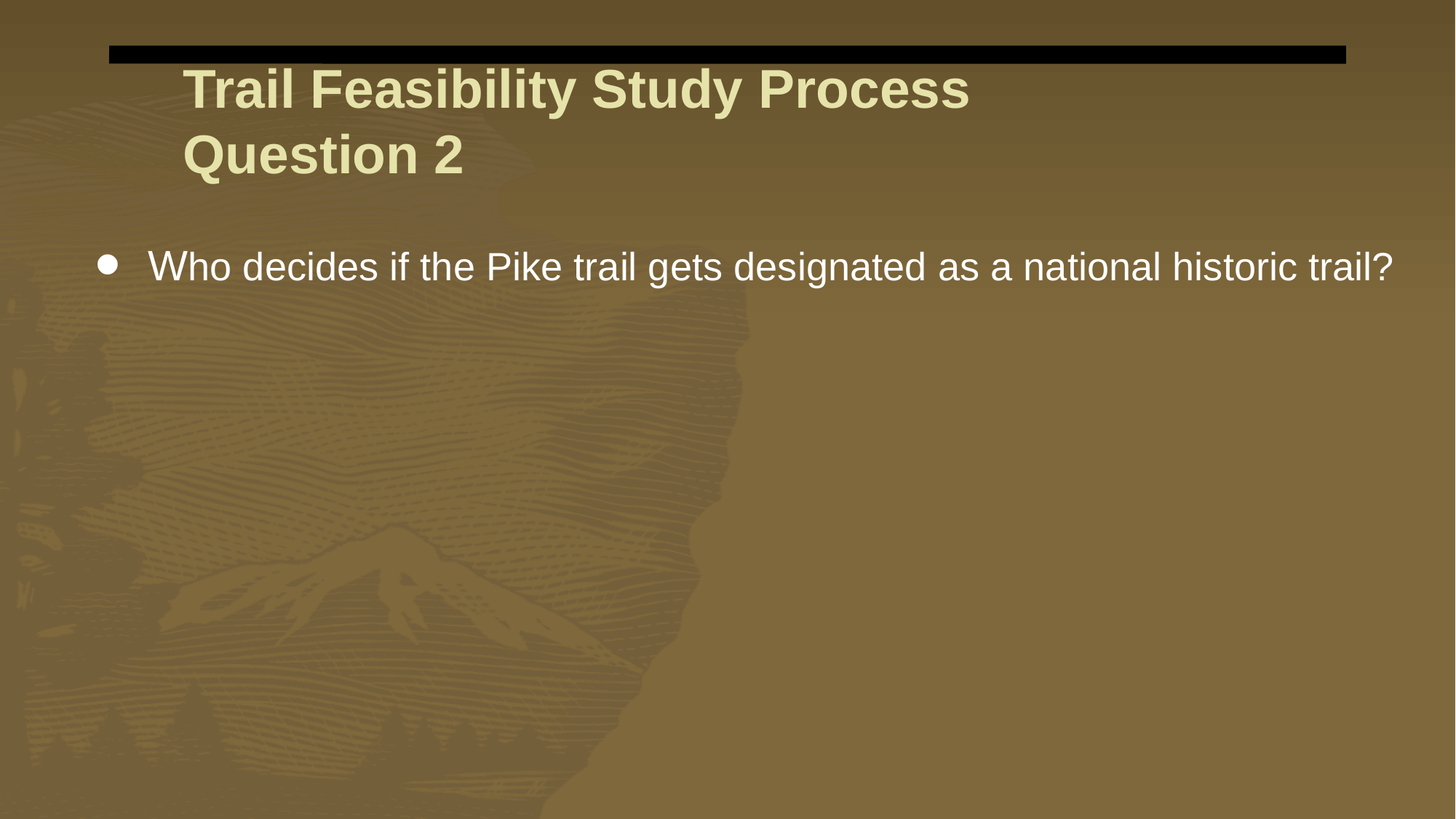

# Trail Feasibility Study Process Question 2

 Who decides if the Pike trail gets designated as a national historic trail?